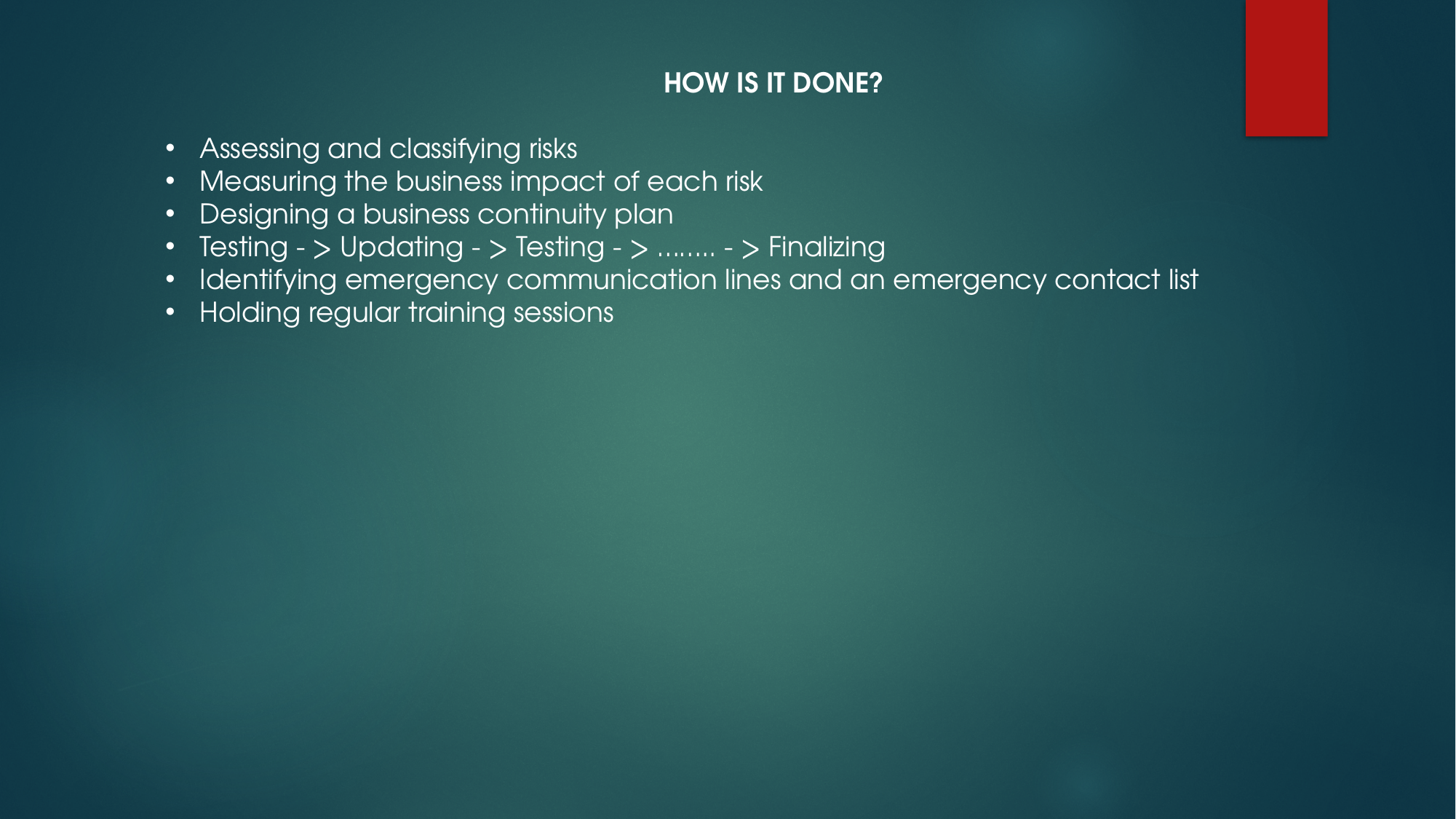

HOW IS IT DONE?

Assessing and classifying risks
Measuring the business impact of each risk
Designing a business continuity plan
Testing - > Updating - > Testing - > …….. - > Finalizing
Identifying emergency communication lines and an emergency contact list
Holding regular training sessions